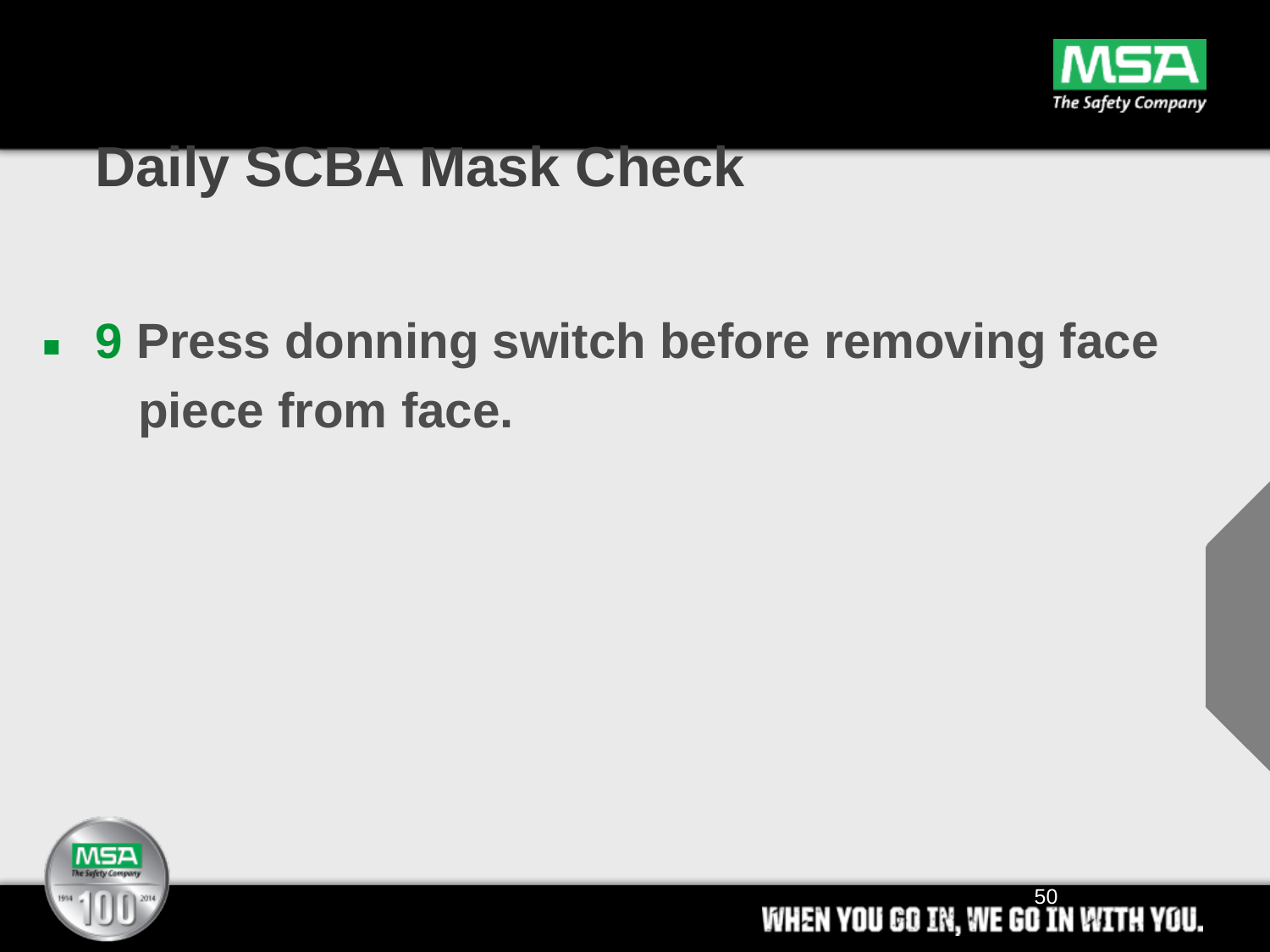

# Daily SCBA Mask Check

 9 Press donning switch before removing face
       piece from face.
50